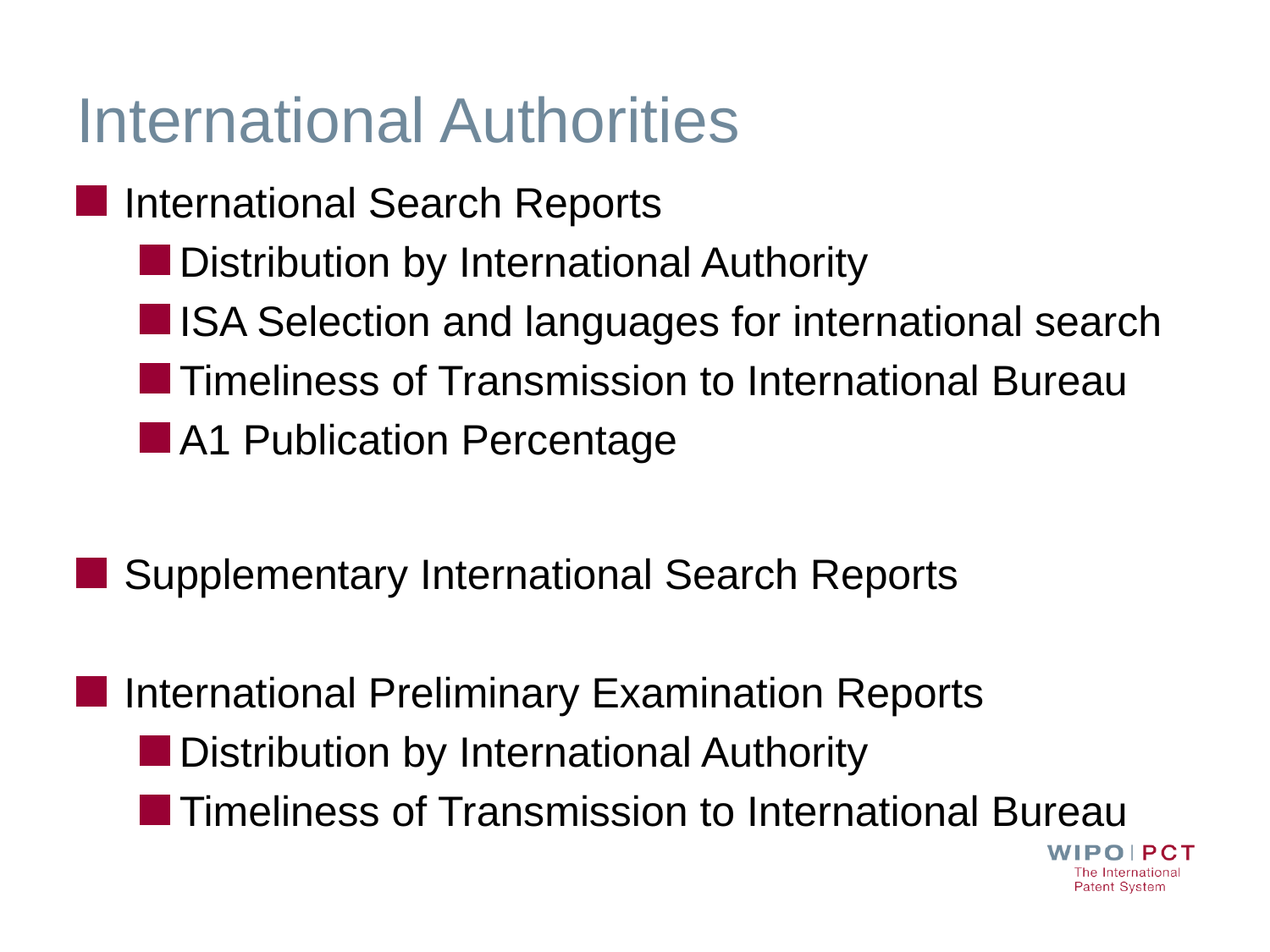

# International Authorities
International Search Reports
Distribution by International Authority
ISA Selection and languages for international search
Timeliness of Transmission to International Bureau
A1 Publication Percentage

Supplementary International Search Reports

International Preliminary Examination Reports
Distribution by International Authority
Timeliness of Transmission to International Bureau